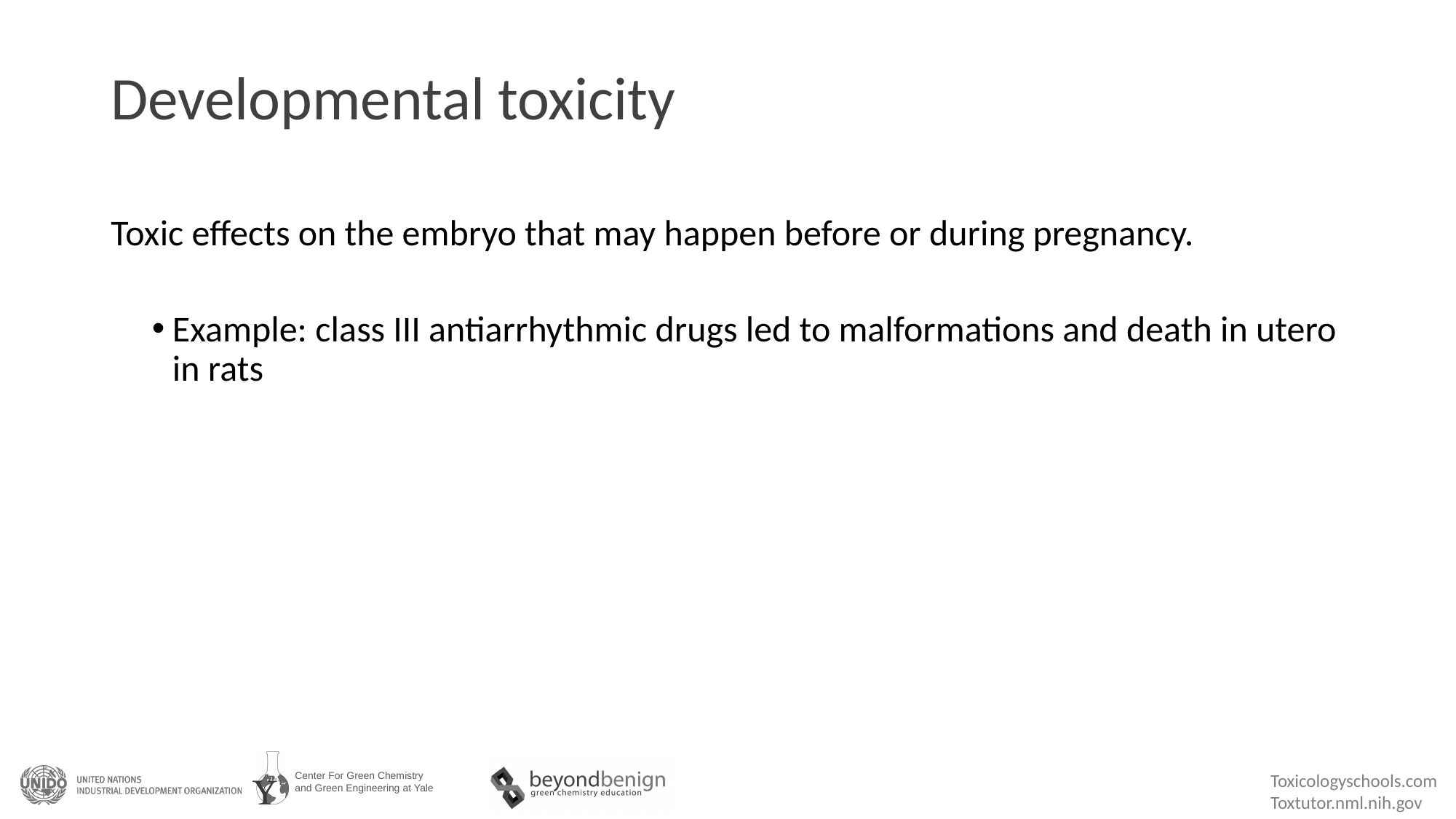

# Developmental toxicity
Toxic effects on the embryo that may happen before or during pregnancy.

Example: class III antiarrhythmic drugs led to malformations and death in utero in rats
Toxicologyschools.com
Toxtutor.nml.nih.gov